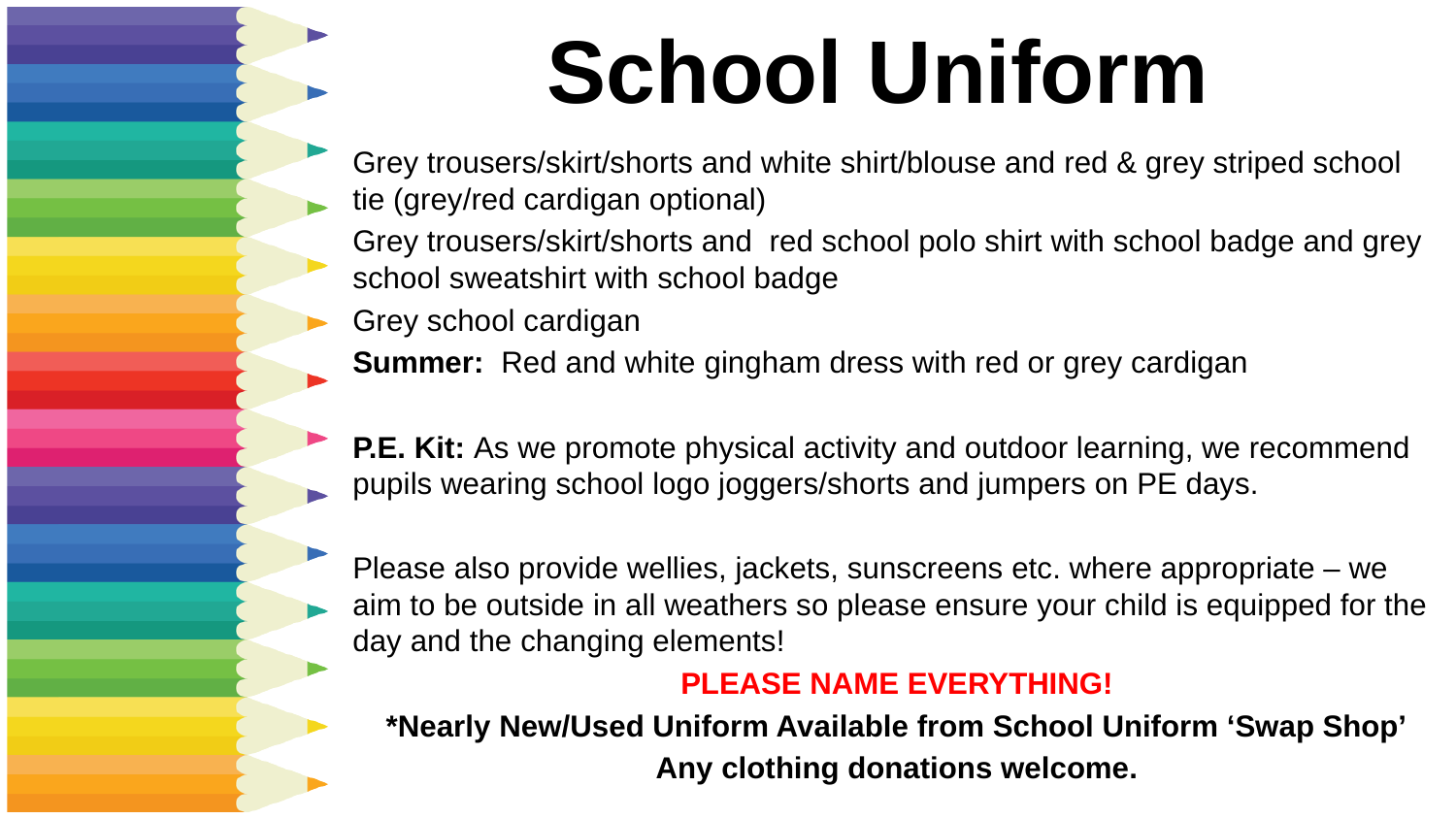

# School Uniform
Grey trousers/skirt/shorts and white shirt/blouse and red & grey striped school tie (grey/red cardigan optional)
Grey trousers/skirt/shorts and  red school polo shirt with school badge and grey school sweatshirt with school badge
Grey school cardigan
Summer:  Red and white gingham dress with red or grey cardigan

P.E. Kit: As we promote physical activity and outdoor learning, we recommend pupils wearing school logo joggers/shorts and jumpers on PE days.

Please also provide wellies, jackets, sunscreens etc. where appropriate – we aim to be outside in all weathers so please ensure your child is equipped for the day and the changing elements!
PLEASE NAME EVERYTHING!
*Nearly New/Used Uniform Available from School Uniform ‘Swap Shop’
Any clothing donations welcome.